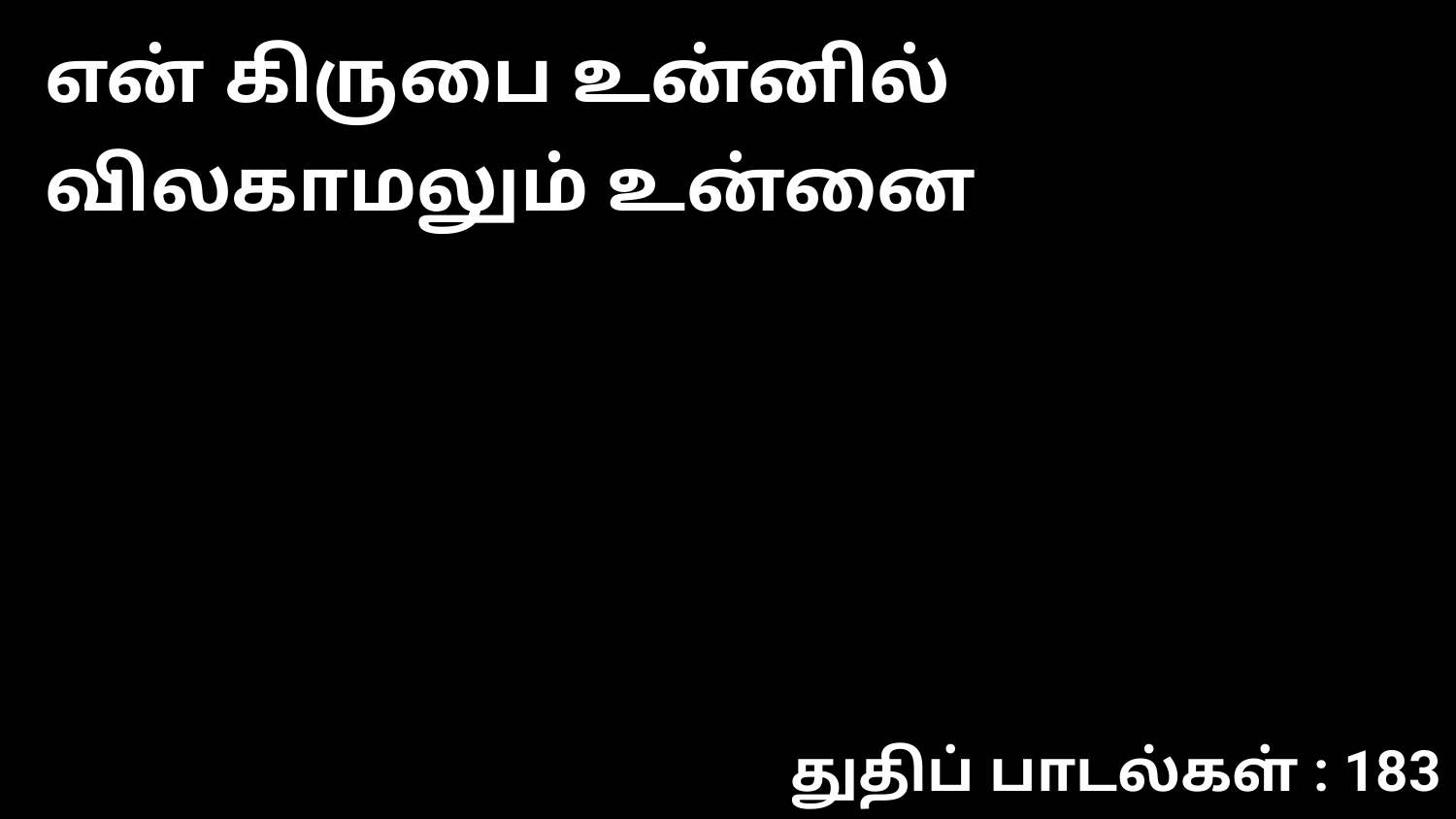

என் கிருபை உன்னில் விலகாமலும் உன்னை
துதிப் பாடல்கள் : 183